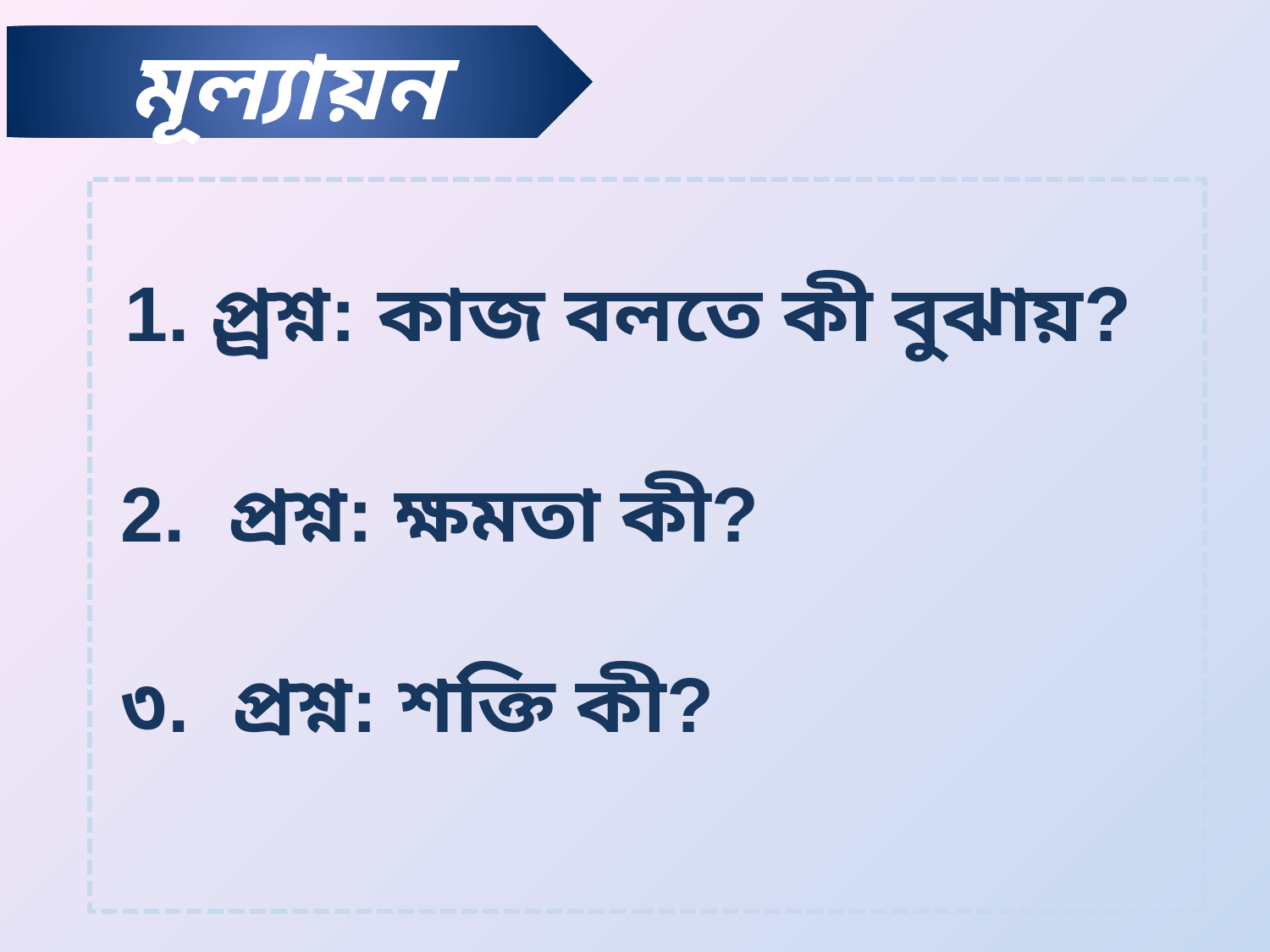

মূল্যায়ন

1. প্র্রশ্ন: কাজ বলতে কী বুঝায়?
2.  প্রশ্ন: ক্ষমতা কী?
৩.  প্রশ্ন: শক্তি কী?